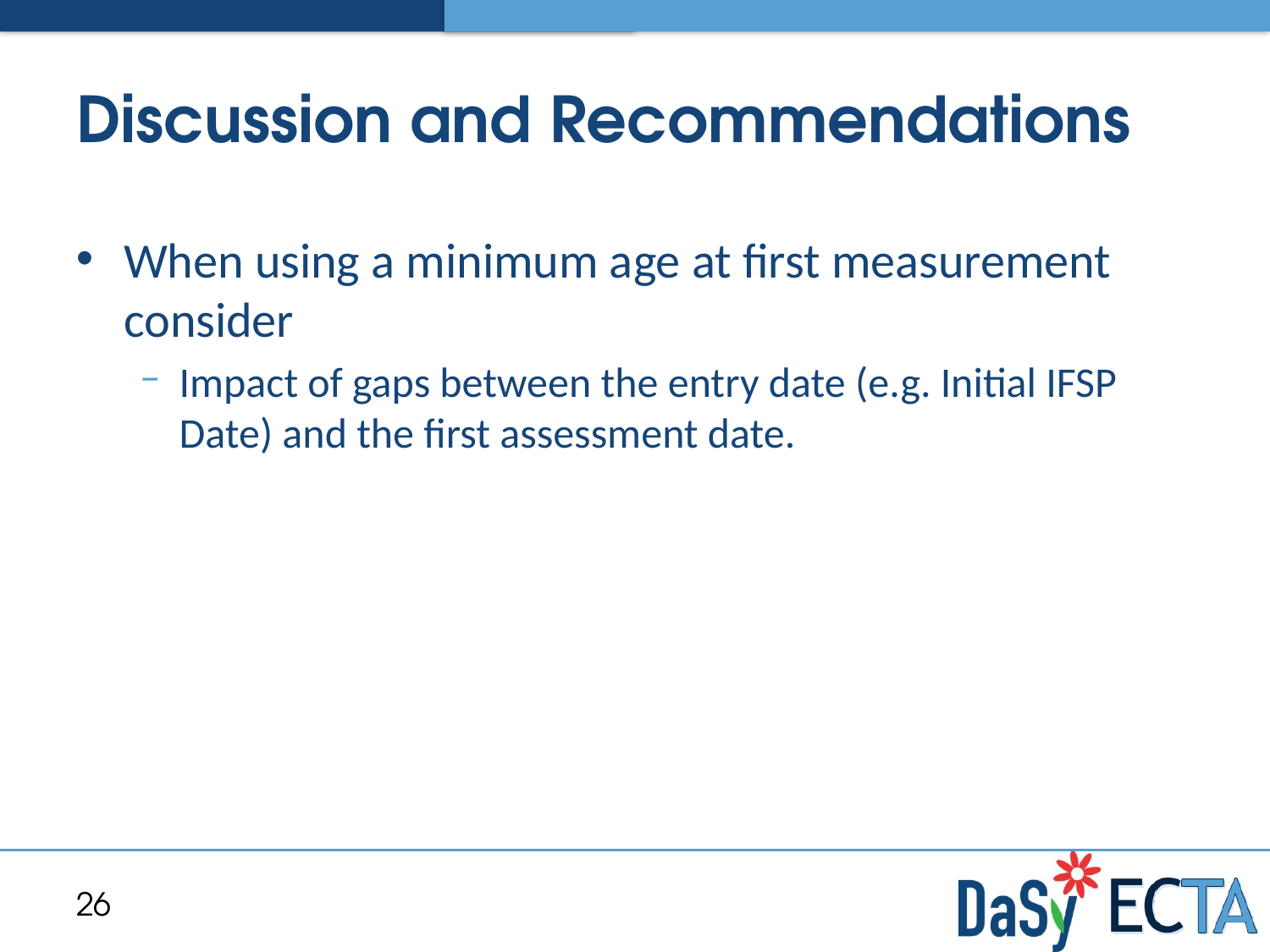

# Discussion and Recommendations
When using a minimum age at first measurement consider
Impact of gaps between the entry date (e.g. Initial IFSP Date) and the first assessment date.
26